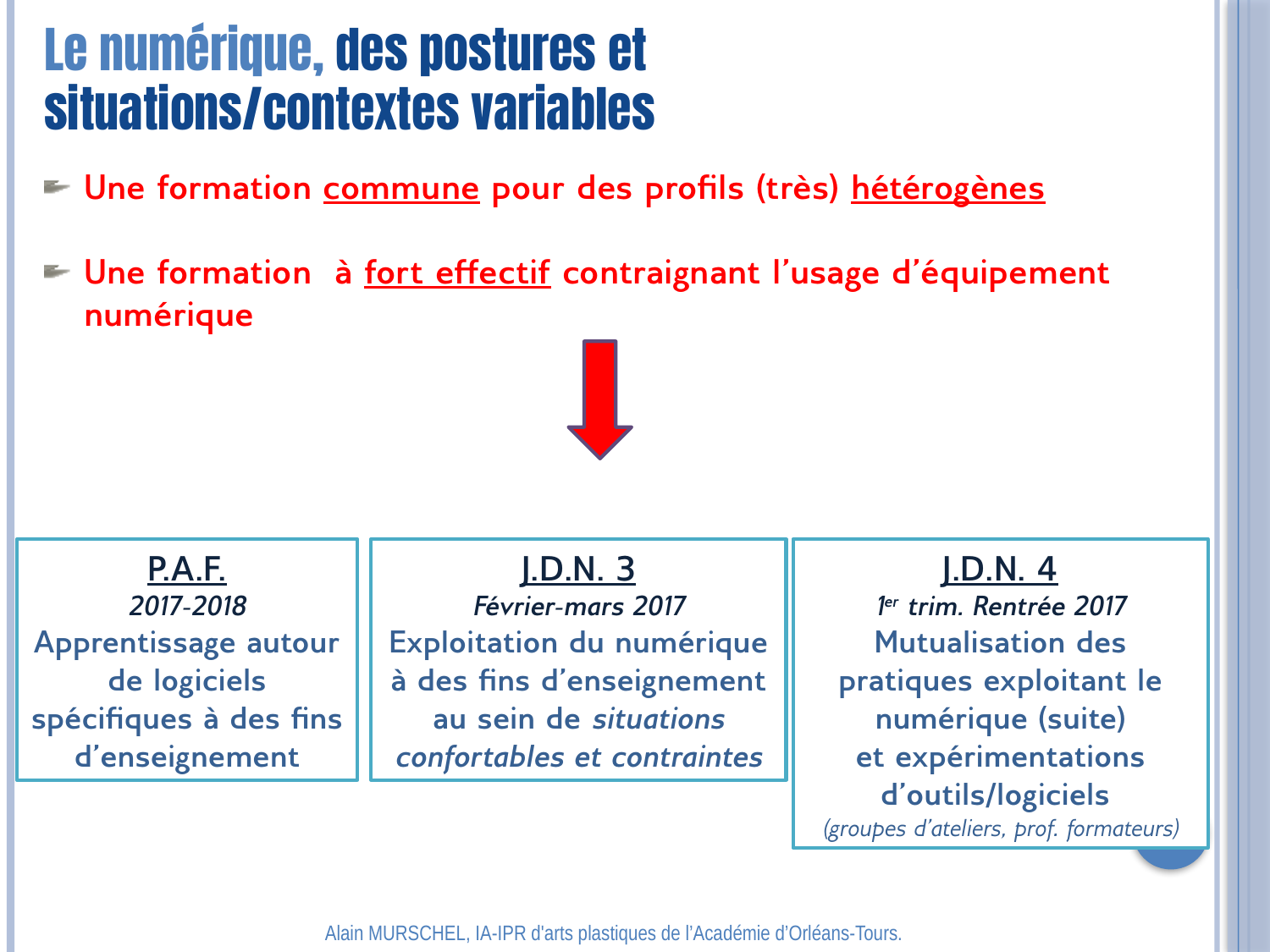

Le numérique, des postures et situations/contextes variables
Une formation commune pour des profils (très) hétérogènes

Une formation  à fort effectif contraignant l’usage d’équipement numérique

P.A.F.
2017-2018
Apprentissage autour de logiciels spécifiques à des fins d’enseignement
J.D.N. 3
Février-mars 2017
Exploitation du numérique
à des fins d’enseignement au sein de situations confortables et contraintes
J.D.N. 4
1er trim. Rentrée 2017
Mutualisation des pratiques exploitant le numérique (suite)
et expérimentations d’outils/logiciels
(groupes d’ateliers, prof. formateurs)
Alain MURSCHEL, IA-IPR d'arts plastiques de l’Académie d’Orléans-Tours.